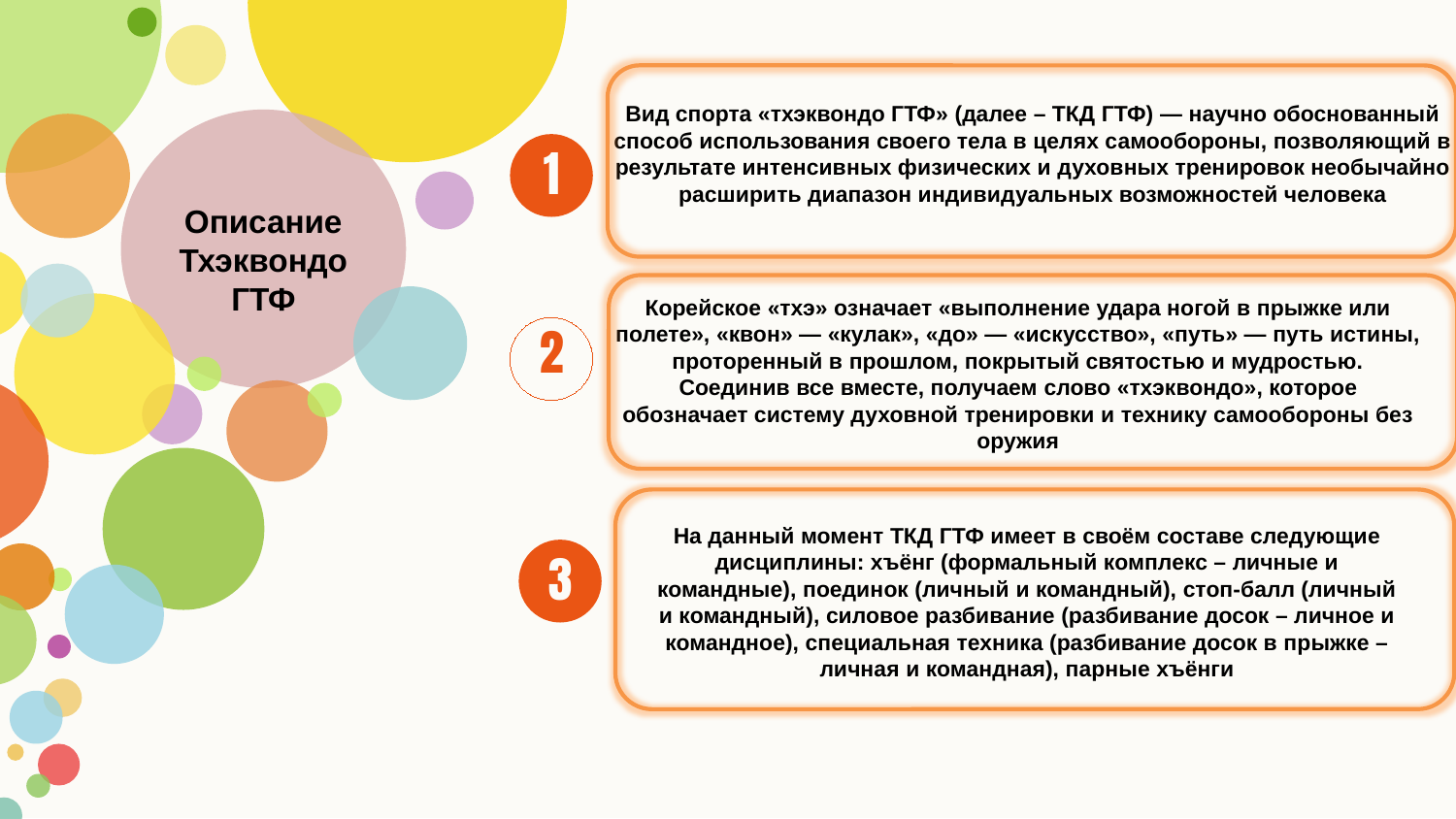

Вид спорта «тхэквондо ГТФ» (далее – ТКД ГТФ) — научно обоснованный способ использования своего тела в целях самообороны, позволяющий в результате интенсивных физических и духовных тренировок необычайно расширить диапазон индивидуальных возможностей человека

Описание
Тхэквондо
ГТФ

1

Корейское «тхэ» означает «выполнение удара ногой в прыжке или полете», «квон» — «кулак», «до» — «искусство», «путь» — путь истины, проторенный в прошлом, покрытый святостью и мудростью. Соединив все вместе, получаем слово «тхэквондо», которое обозначает систему духовной тренировки и технику самообороны без оружия

2

На данный момент ТКД ГТФ имеет в своём составе следующие дисциплины: хъёнг (формальный комплекс – личные и командные), поединок (личный и командный), стоп-балл (личный и командный), силовое разбивание (разбивание досок – личное и командное), специальная техника (разбивание досок в прыжке – личная и командная), парные хъёнги

3

5